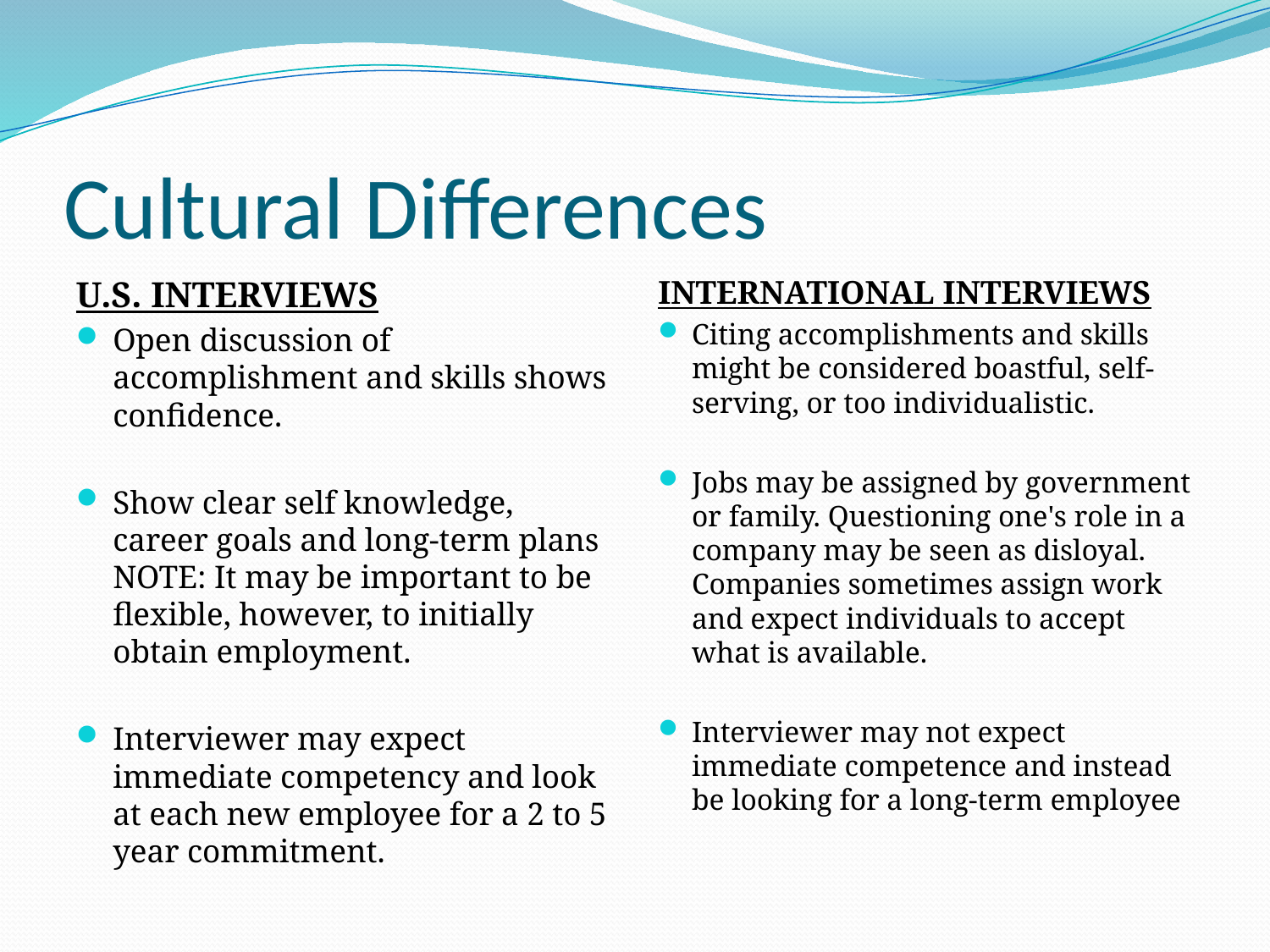

# Cultural Differences
U.S. INTERVIEWS
Open discussion of accomplishment and skills shows confidence.

Show clear self knowledge, career goals and long-term plans NOTE: It may be important to be flexible, however, to initially obtain employment.

Interviewer may expect immediate competency and look at each new employee for a 2 to 5 year commitment.
INTERNATIONAL INTERVIEWS
Citing accomplishments and skills might be considered boastful, self-serving, or too individualistic.

Jobs may be assigned by government or family. Questioning one's role in a company may be seen as disloyal. Companies sometimes assign work and expect individuals to accept what is available.

Interviewer may not expect immediate competence and instead be looking for a long-term employee